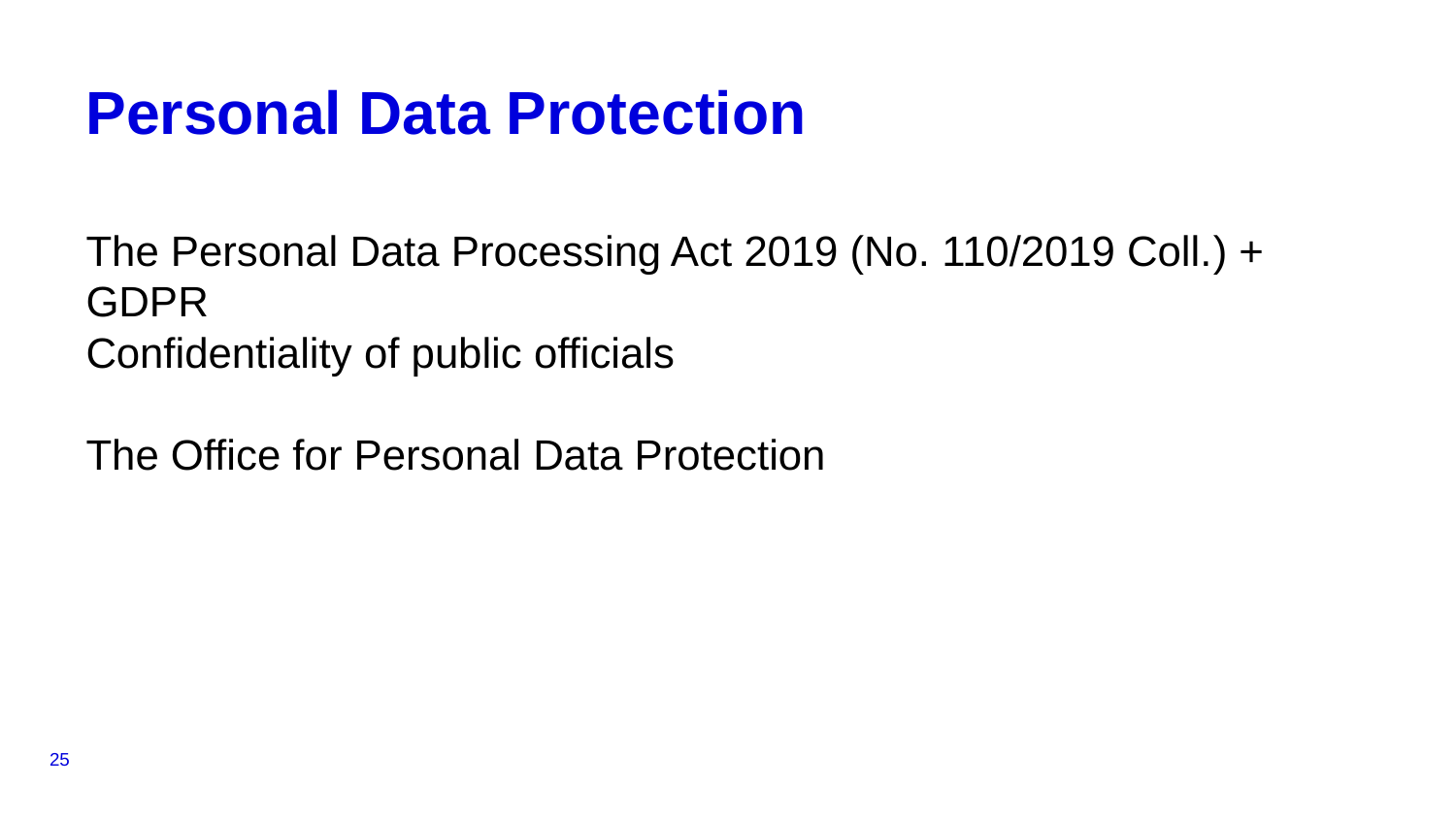

# Personal Data Protection
The Personal Data Processing Act 2019 (No. 110/2019 Coll.) + GDPR
Confidentiality of public officials

The Office for Personal Data Protection
25